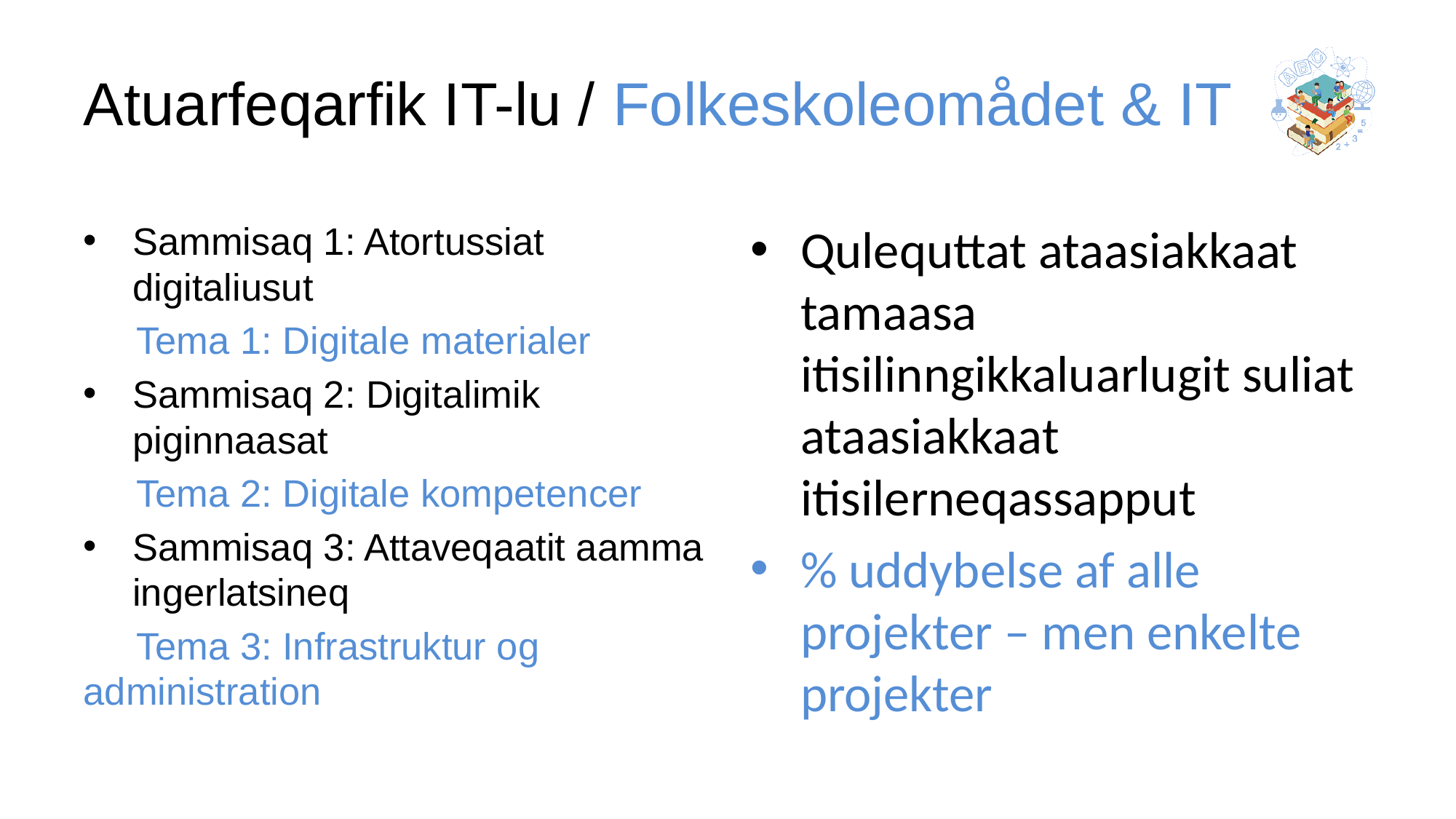

# Atuarfeqarfik IT-lu / Folkeskoleomådet & IT
Sammisaq 1: Atortussiat digitaliusut
     Tema 1: Digitale materialer
Sammisaq 2: Digitalimik piginnaasat
     Tema 2: Digitale kompetencer
Sammisaq 3: Attaveqaatit aamma ingerlatsineq
     Tema 3: Infrastruktur og      administration

Qulequttat ataasiakkaat tamaasa itisilinngikkaluarlugit suliat ataasiakkaat itisilerneqassapput
% uddybelse af alle projekter – men enkelte projekter